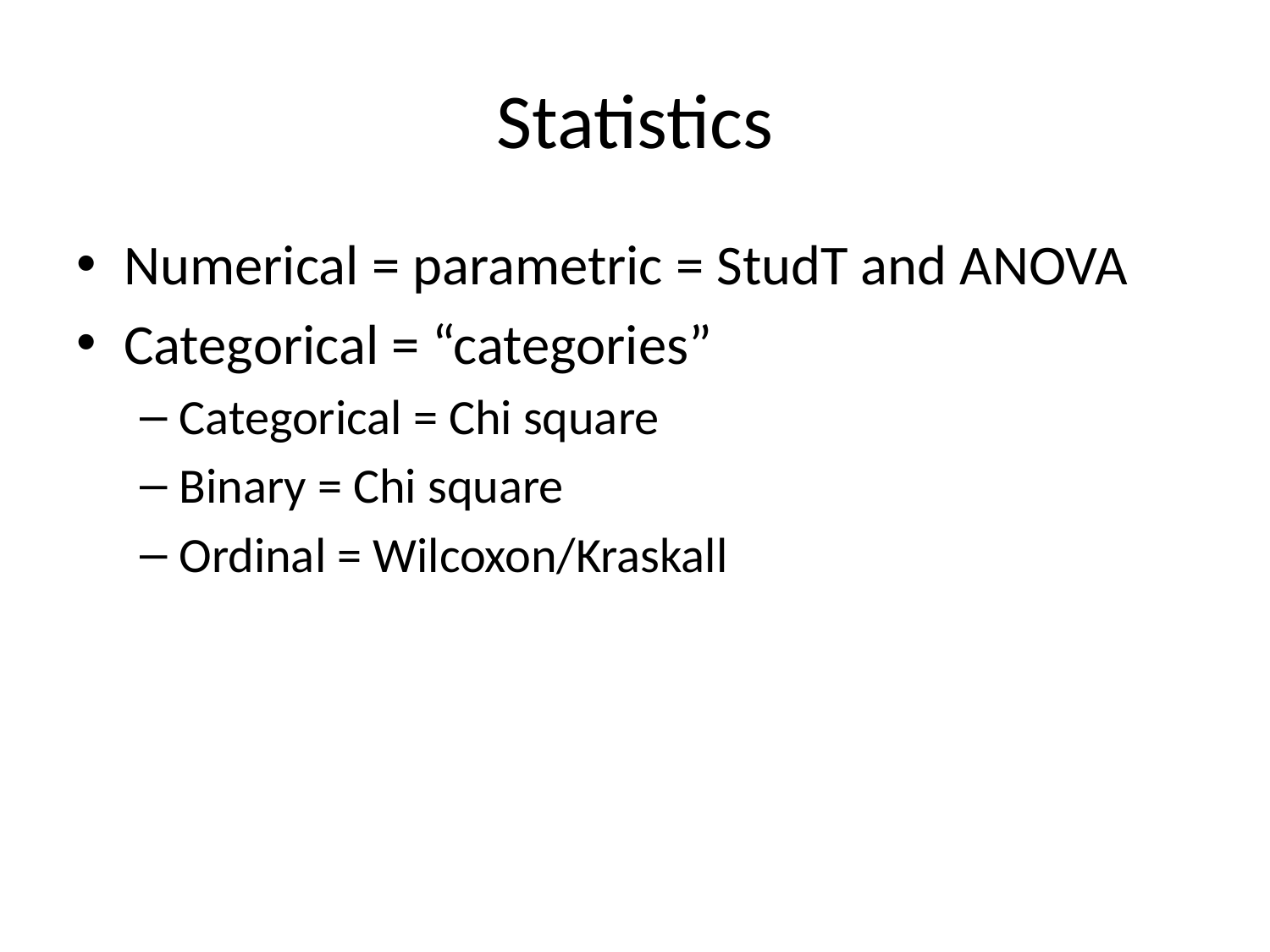

# Statistics
Numerical = parametric = StudT and ANOVA
Categorical = “categories”
Categorical = Chi square
Binary = Chi square
Ordinal = Wilcoxon/Kraskall